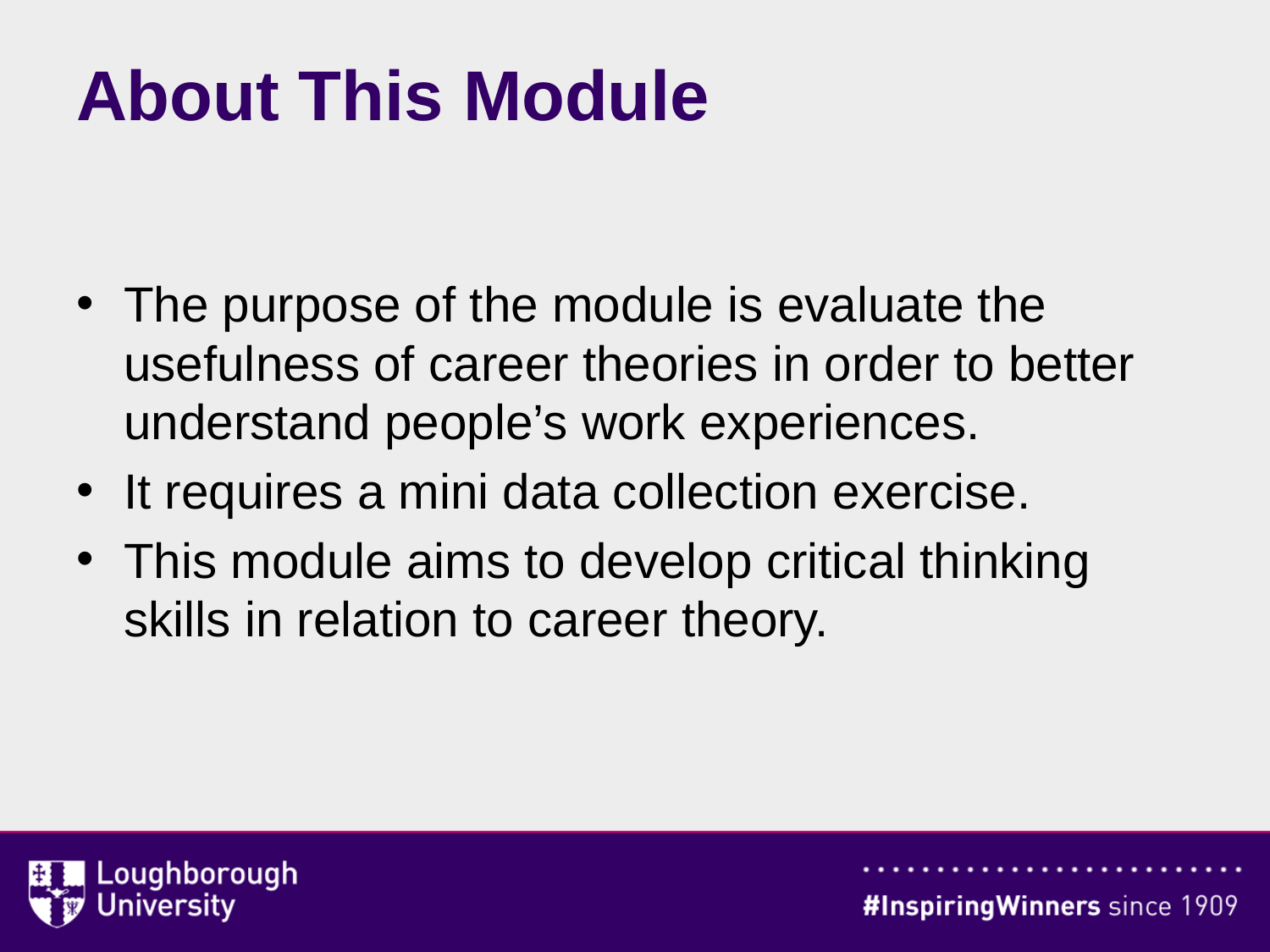

# About This Module
The purpose of the module is evaluate the usefulness of career theories in order to better understand people’s work experiences.
It requires a mini data collection exercise.
This module aims to develop critical thinking skills in relation to career theory.